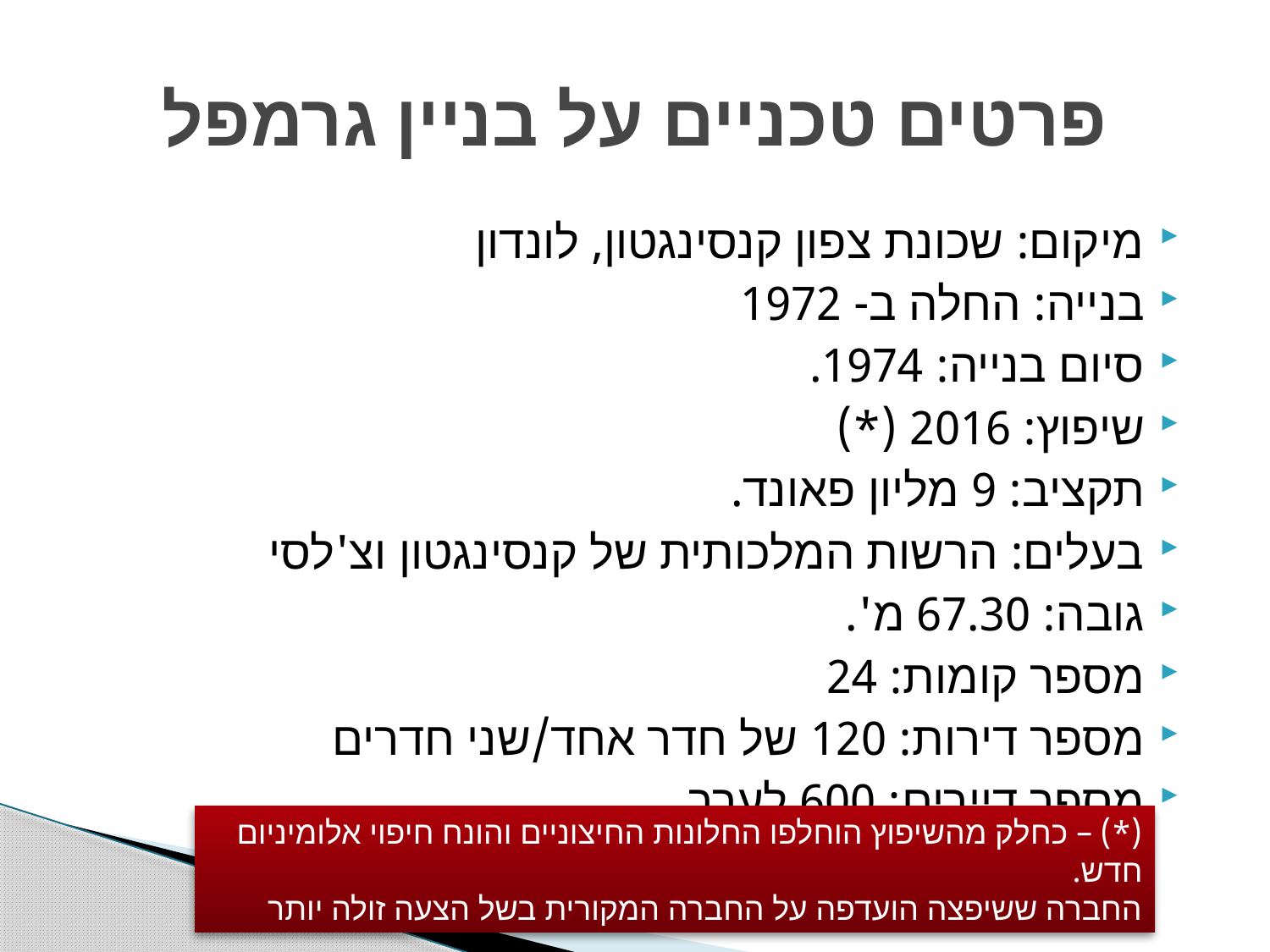

# פרטים טכניים על בניין גרמפל
מיקום: שכונת צפון קנסינגטון, לונדון
בנייה: החלה ב- 1972
סיום בנייה: 1974.
שיפוץ: 2016 (*)
תקציב: 9 מליון פאונד.
בעלים: הרשות המלכותית של קנסינגטון וצ'לסי
גובה: 67.30 מ'.
מספר קומות: 24
מספר דירות: 120 של חדר אחד/שני חדרים
מספר דיירים: 600 לערך
(*) – כחלק מהשיפוץ הוחלפו החלונות החיצוניים והונח חיפוי אלומיניום חדש.
החברה ששיפצה הועדפה על החברה המקורית בשל הצעה זולה יותר